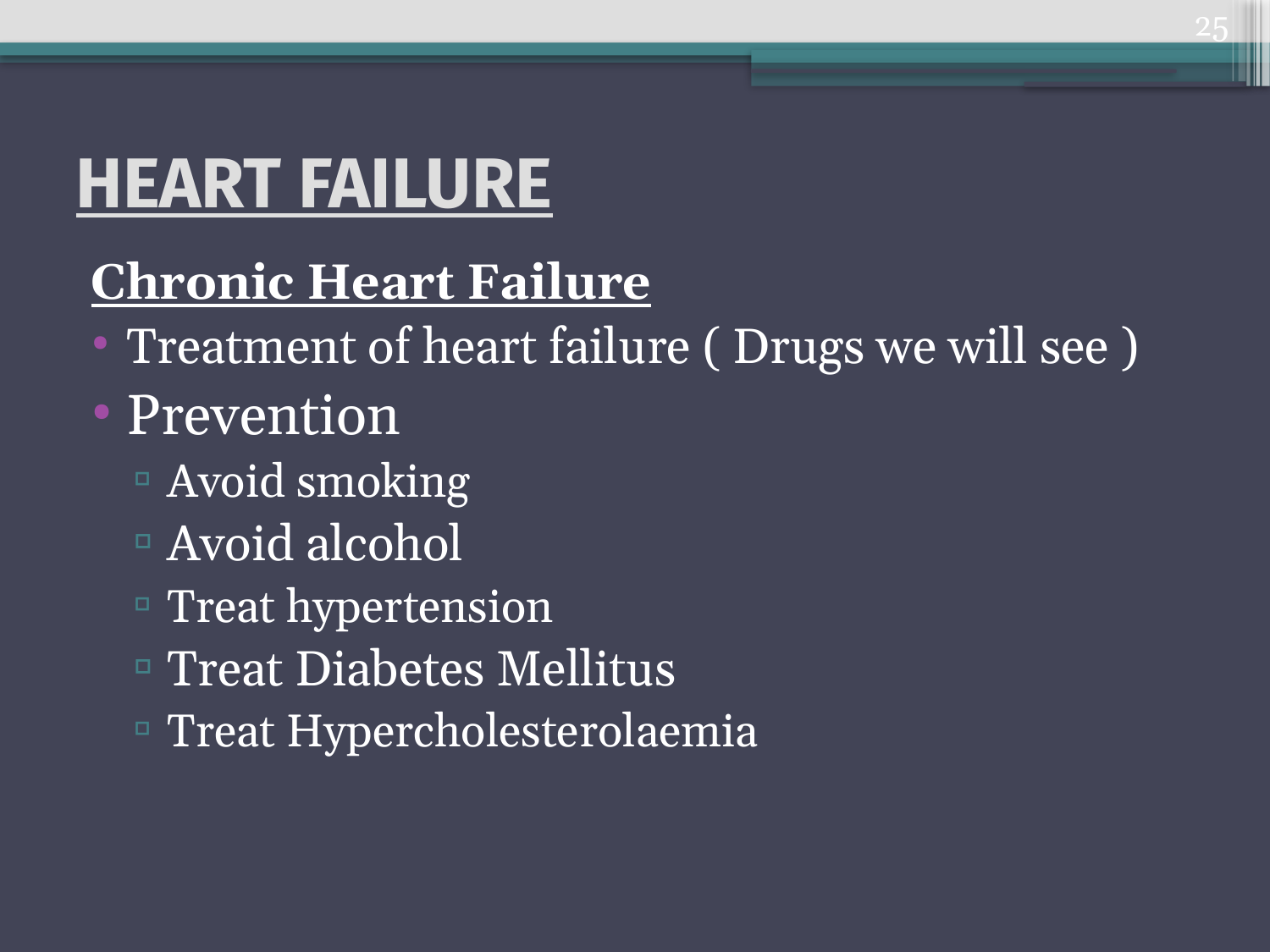

25
# HEART FAILURE
Chronic Heart Failure
Treatment of heart failure ( Drugs we will see )
Prevention
Avoid smoking
Avoid alcohol
Treat hypertension
Treat Diabetes Mellitus
Treat Hypercholesterolaemia